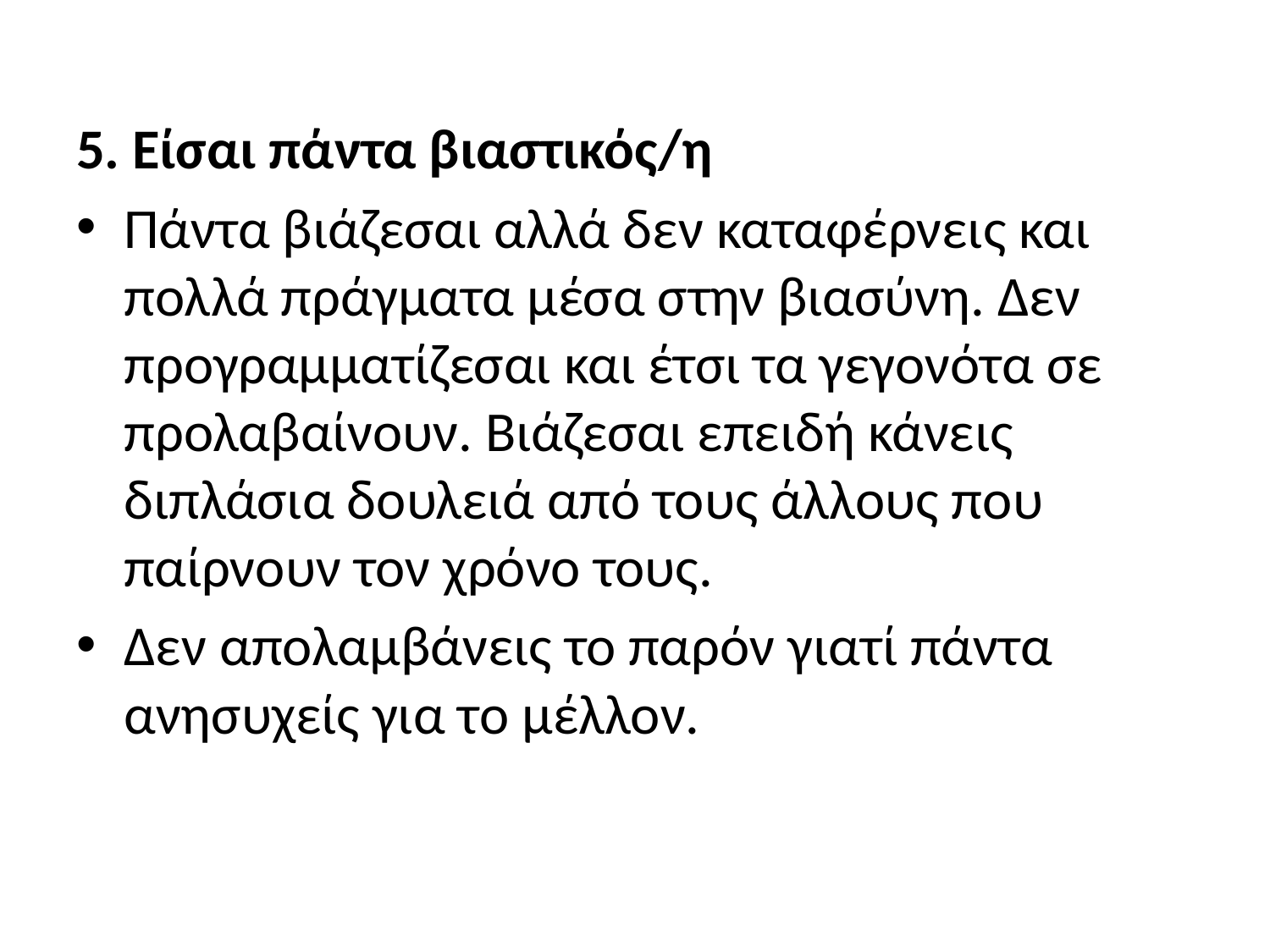

5. Είσαι πάντα βιαστικός/η
Πάντα βιάζεσαι αλλά δεν καταφέρνεις και πολλά πράγματα μέσα στην βιασύνη. Δεν προγραμματίζεσαι και έτσι τα γεγονότα σε προλαβαίνουν. Βιάζεσαι επειδή κάνεις διπλάσια δουλειά από τους άλλους που παίρνουν τον χρόνο τους.
Δεν απολαμβάνεις το παρόν γιατί πάντα ανησυχείς για το μέλλον.